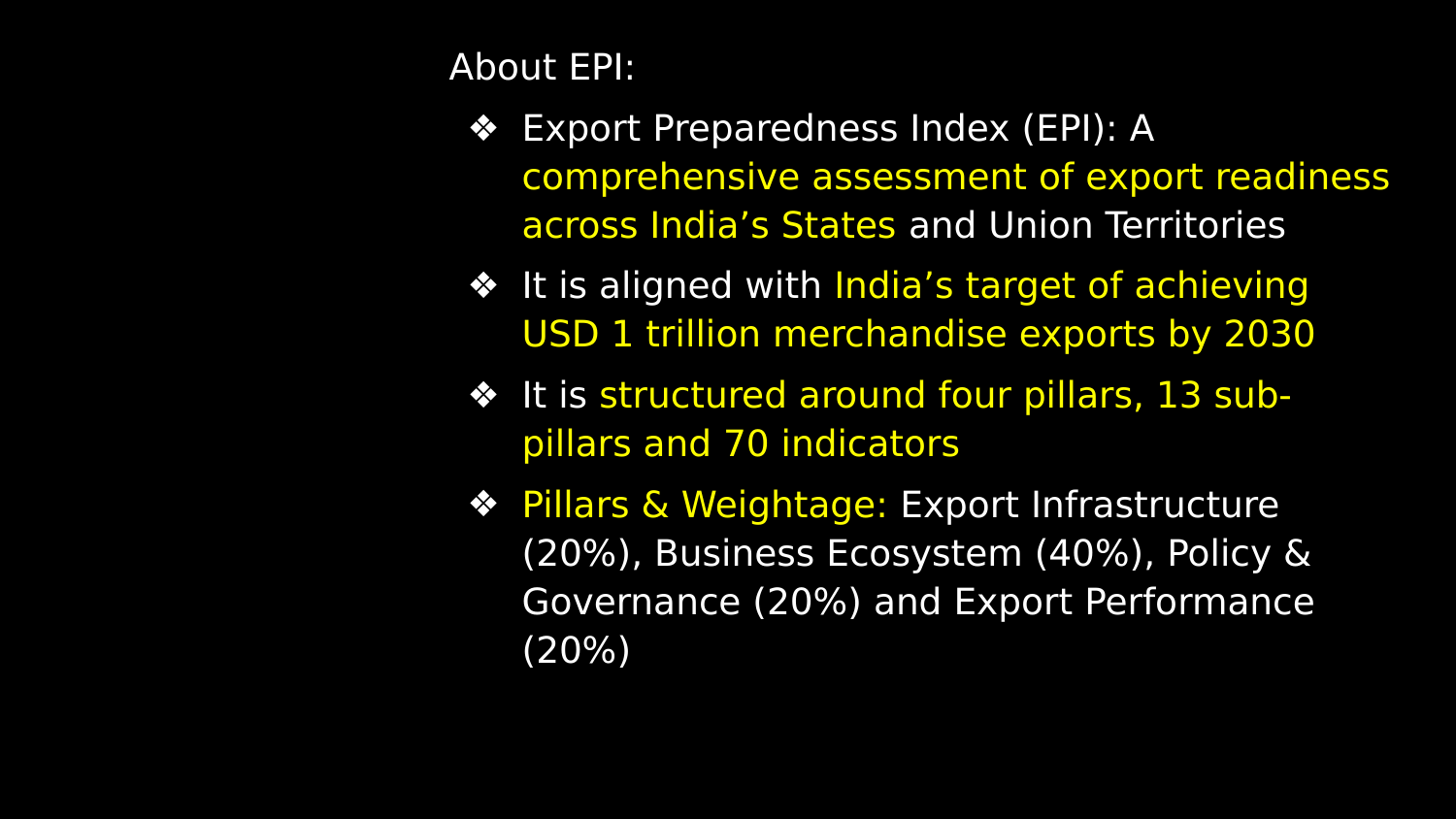

About EPI:
Export Preparedness Index (EPI): A comprehensive assessment of export readiness across India’s States and Union Territories
It is aligned with India’s target of achieving USD 1 trillion merchandise exports by 2030
It is structured around four pillars, 13 sub-pillars and 70 indicators
Pillars & Weightage: Export Infrastructure (20%), Business Ecosystem (40%), Policy & Governance (20%) and Export Performance (20%)